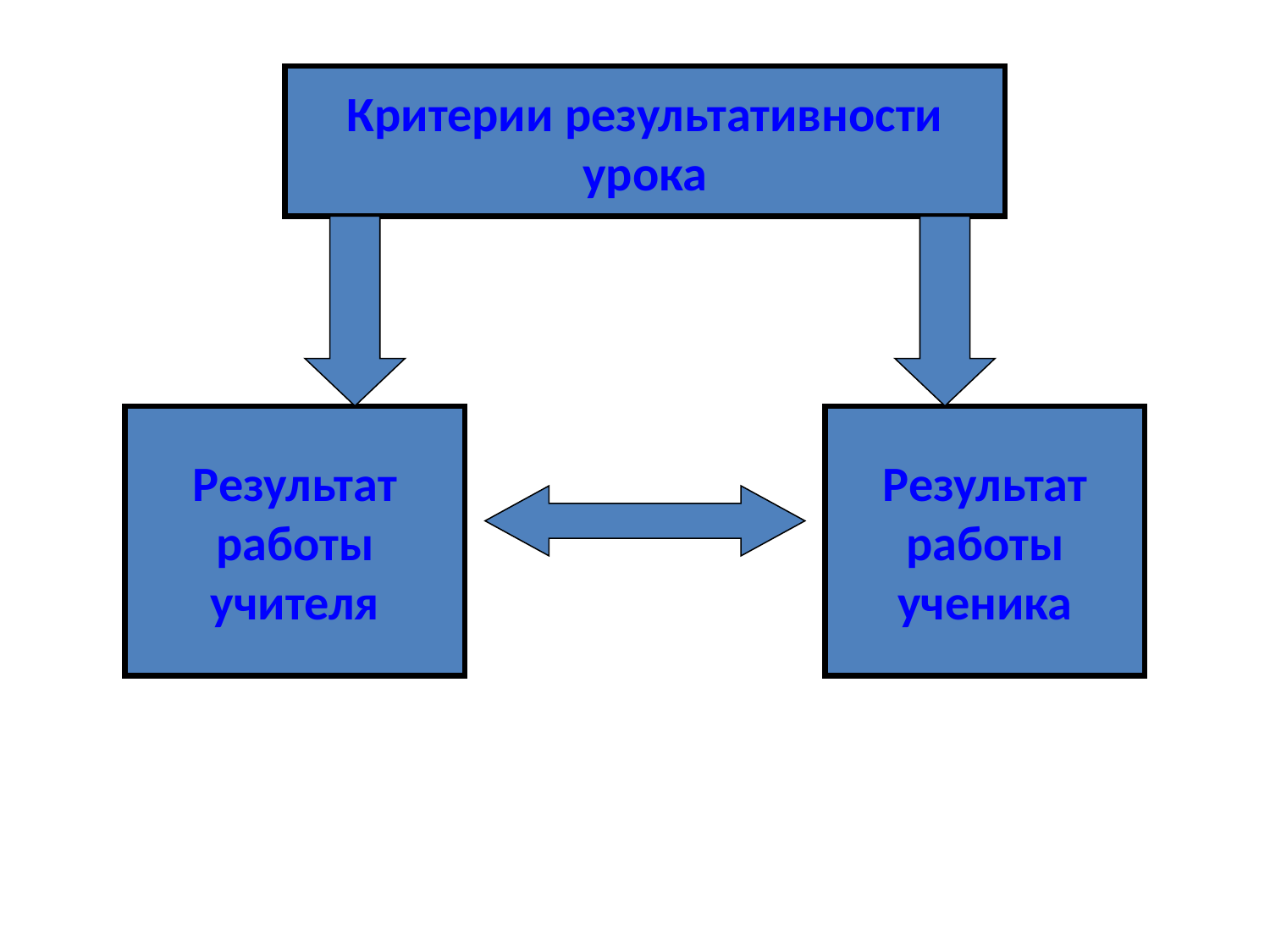

Критерии результативности
урока

Результат
 работы
учителя
Результат
 работы
ученика